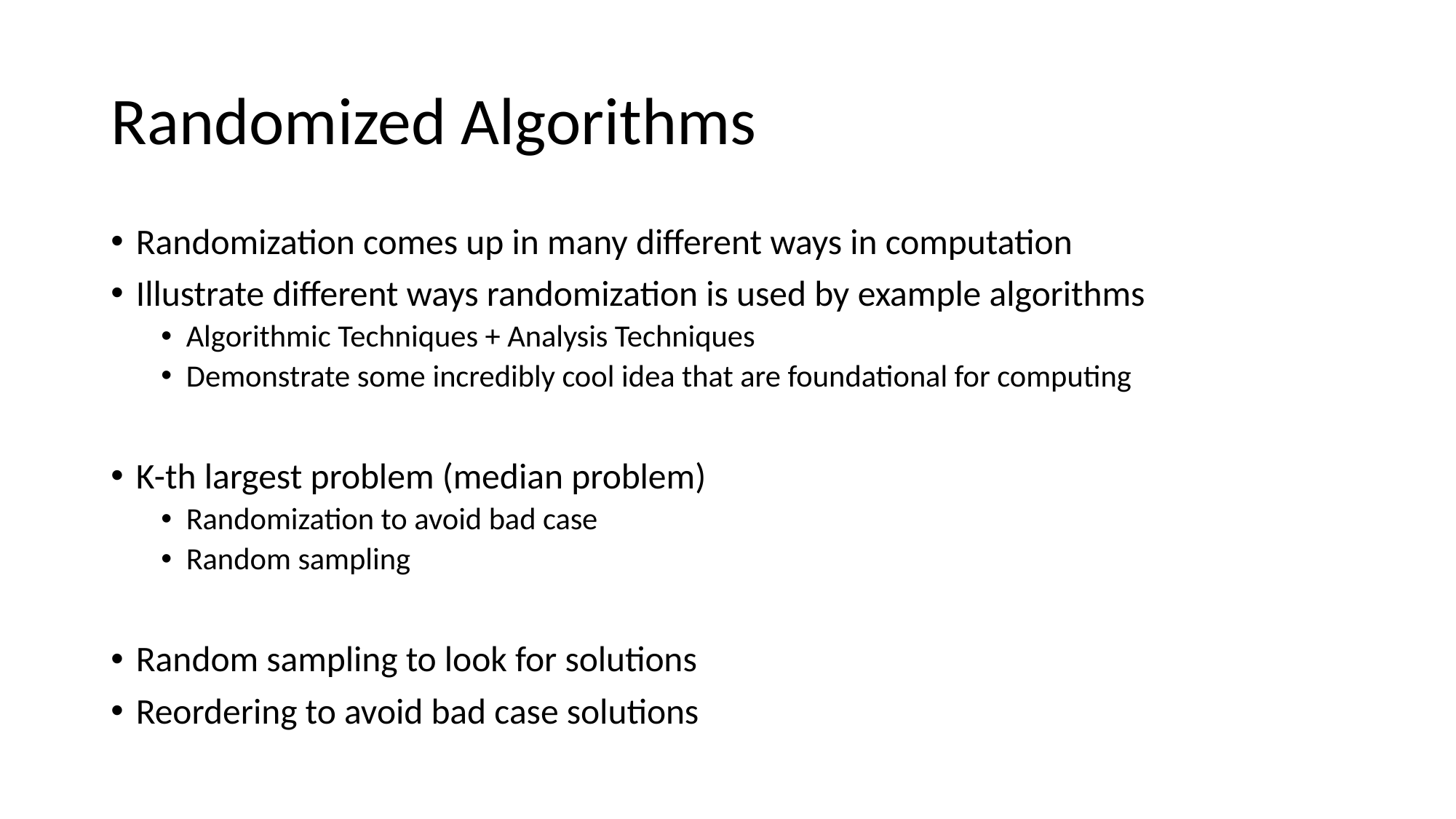

# Randomized Algorithms
Randomization comes up in many different ways in computation
Illustrate different ways randomization is used by example algorithms
Algorithmic Techniques + Analysis Techniques
Demonstrate some incredibly cool idea that are foundational for computing

K-th largest problem (median problem)
Randomization to avoid bad case
Random sampling

Random sampling to look for solutions
Reordering to avoid bad case solutions